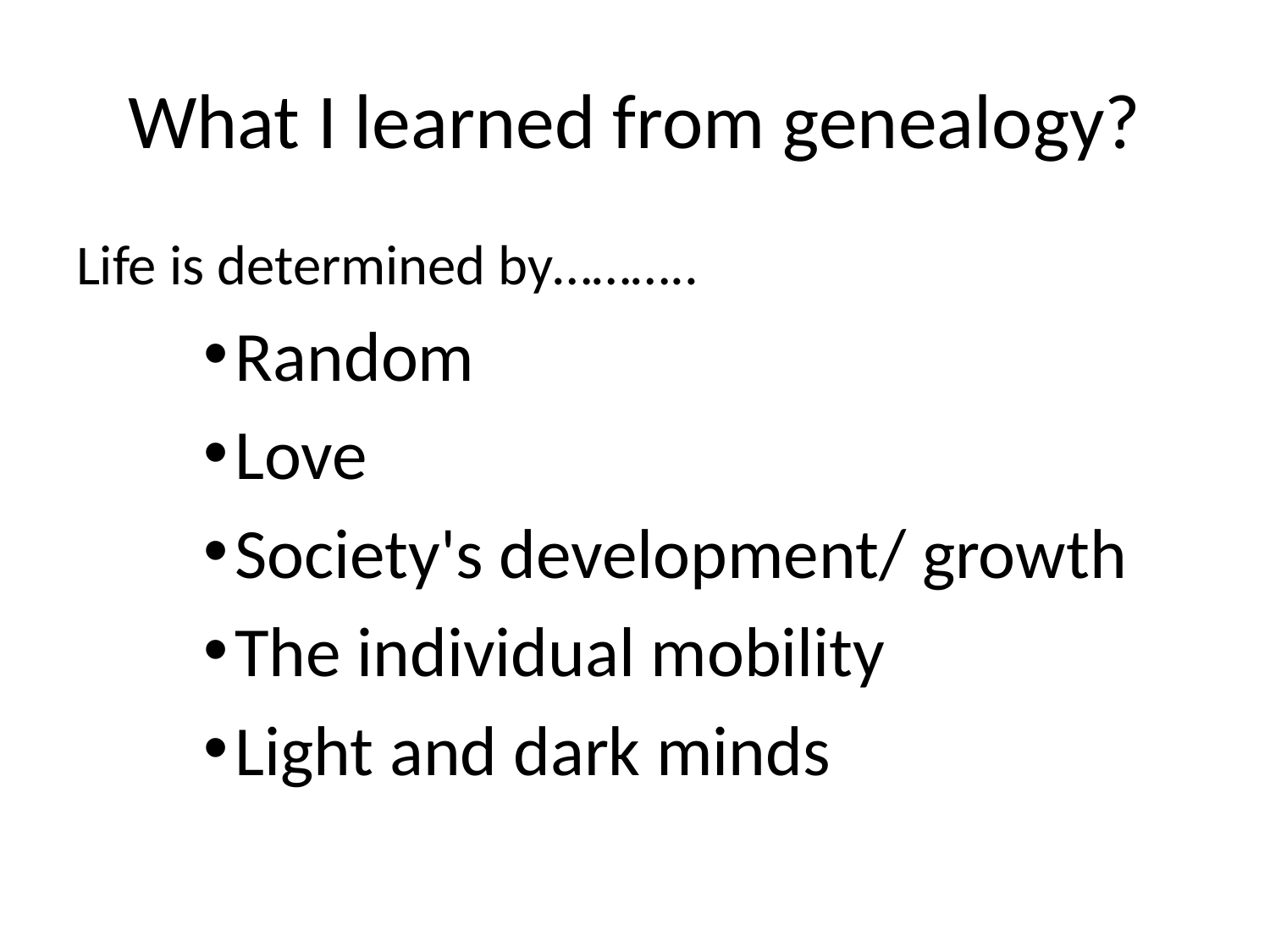

# What I learned from genealogy?
Life is determined by………..
Random
Love
Society's development/ growth
The individual mobility
Light and dark minds